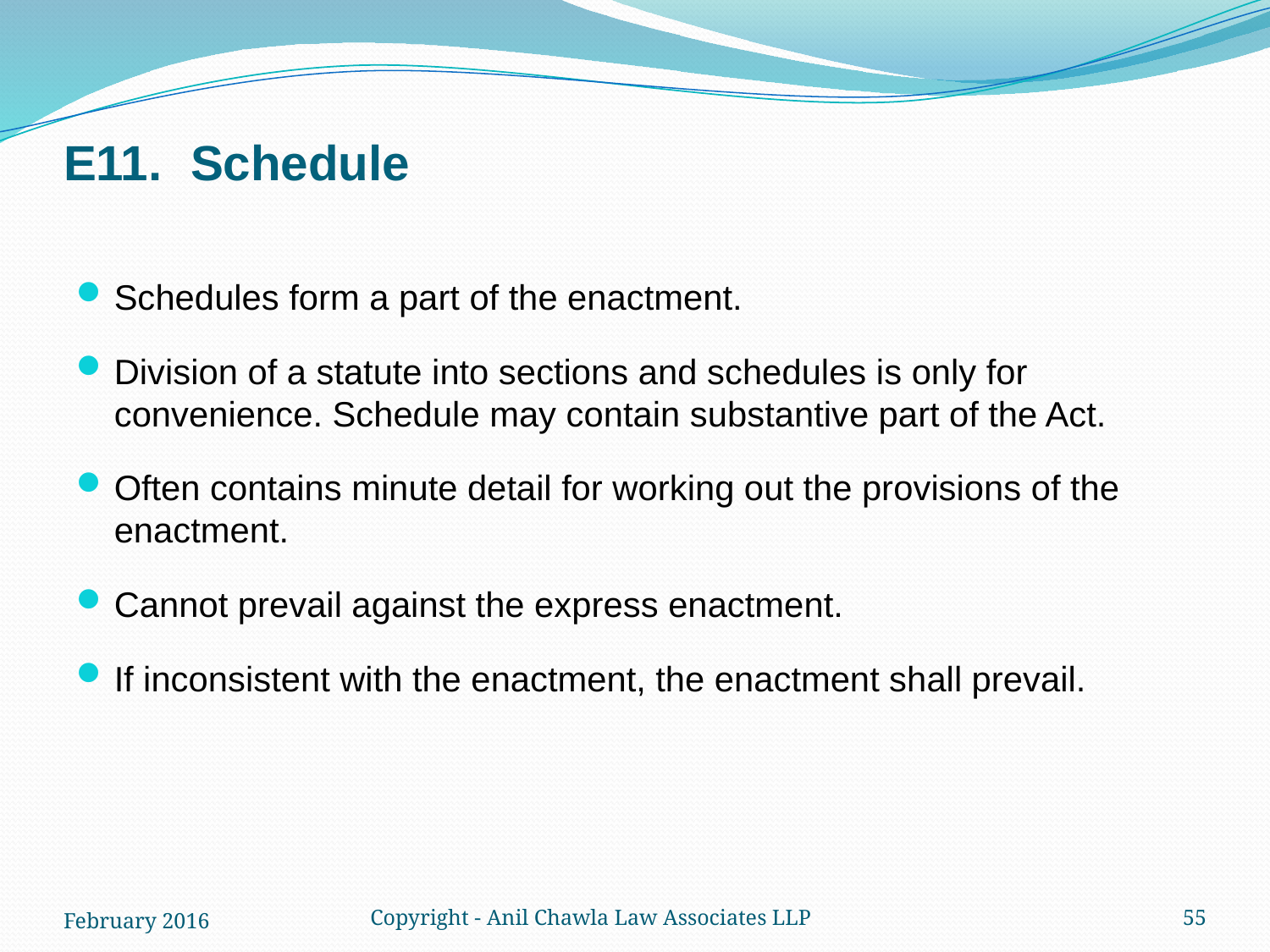

# E11.	Schedule
Schedules form a part of the enactment.
Division of a statute into sections and schedules is only for convenience. Schedule may contain substantive part of the Act.
Often contains minute detail for working out the provisions of the enactment.
Cannot prevail against the express enactment.
If inconsistent with the enactment, the enactment shall prevail.
February 2016
Copyright - Anil Chawla Law Associates LLP
55